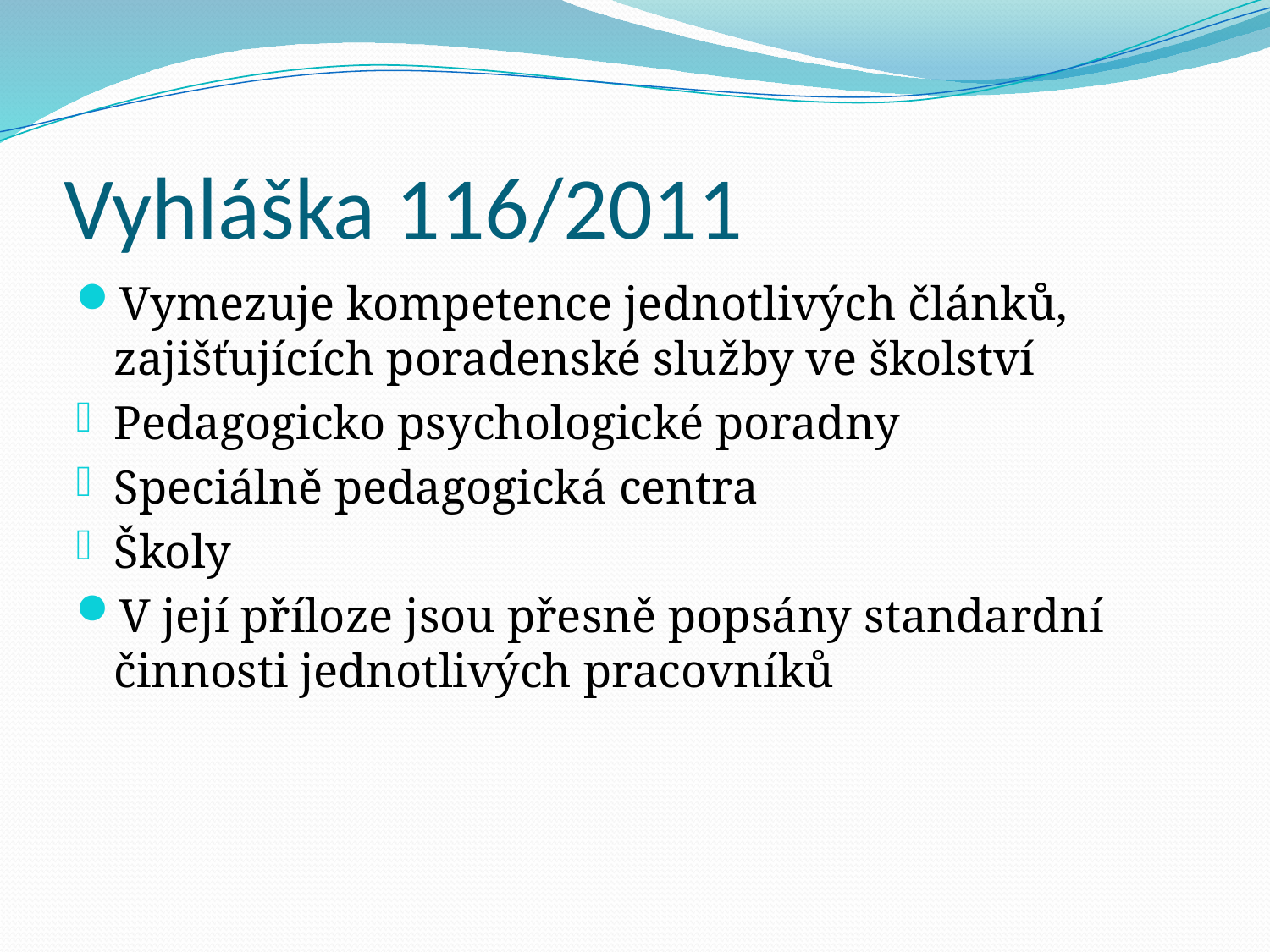

# Vyhláška 116/2011
Vymezuje kompetence jednotlivých článků, zajišťujících poradenské služby ve školství
Pedagogicko psychologické poradny
Speciálně pedagogická centra
Školy
V její příloze jsou přesně popsány standardní činnosti jednotlivých pracovníků